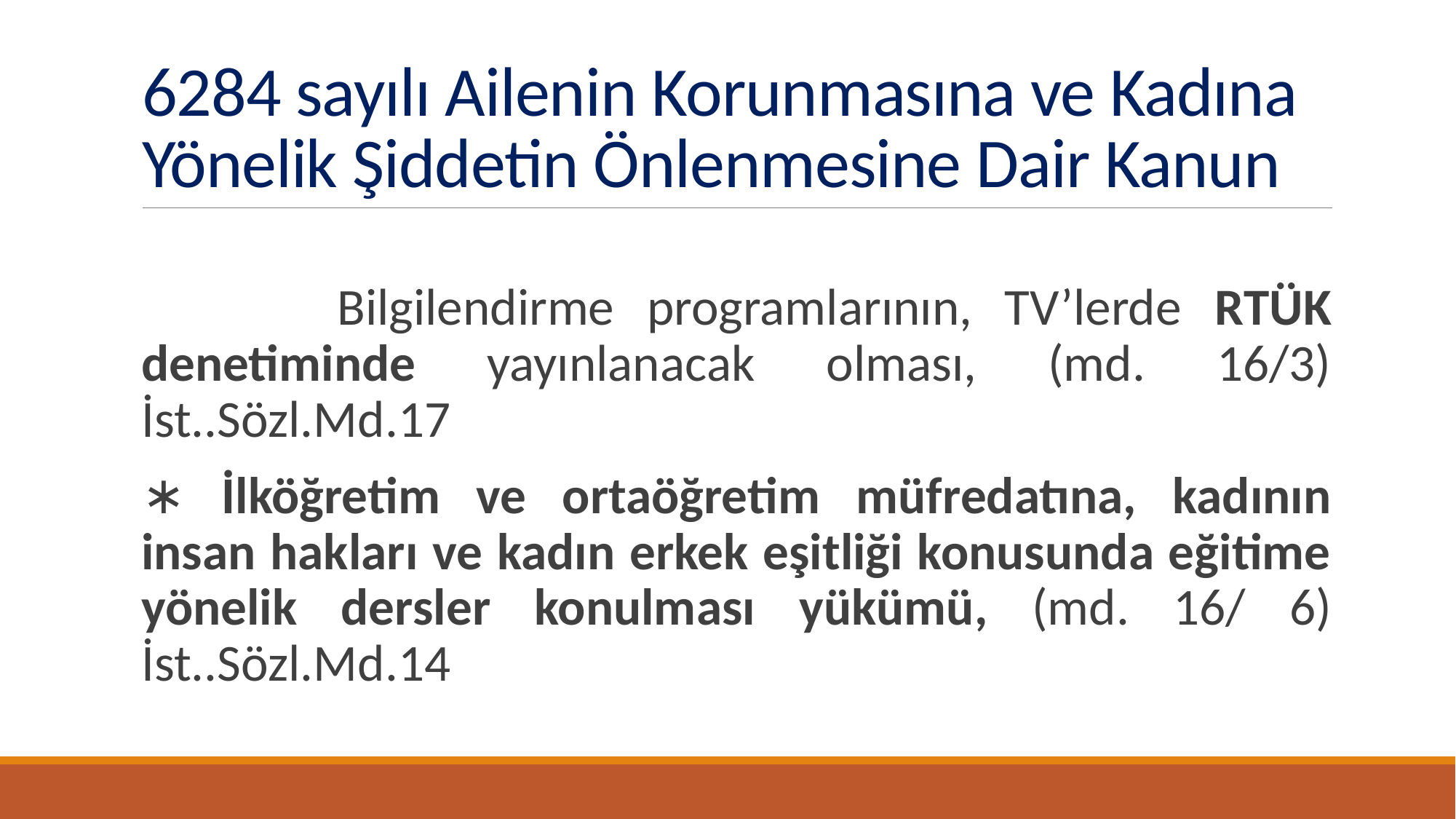

# 6284 sayılı Ailenin Korunmasına ve Kadına Yönelik Şiddetin Önlenmesine Dair Kanun

      Bilgilendirme programlarının, TV’lerde RTÜK denetiminde yayınlanacak olması, (md. 16/3) İst..Sözl.Md.17
∗ İlköğretim ve ortaöğretim müfredatına, kadının insan hakları ve kadın erkek eşitliği konusunda eğitime yönelik dersler konulması yükümü, (md. 16/ 6) İst..Sözl.Md.14